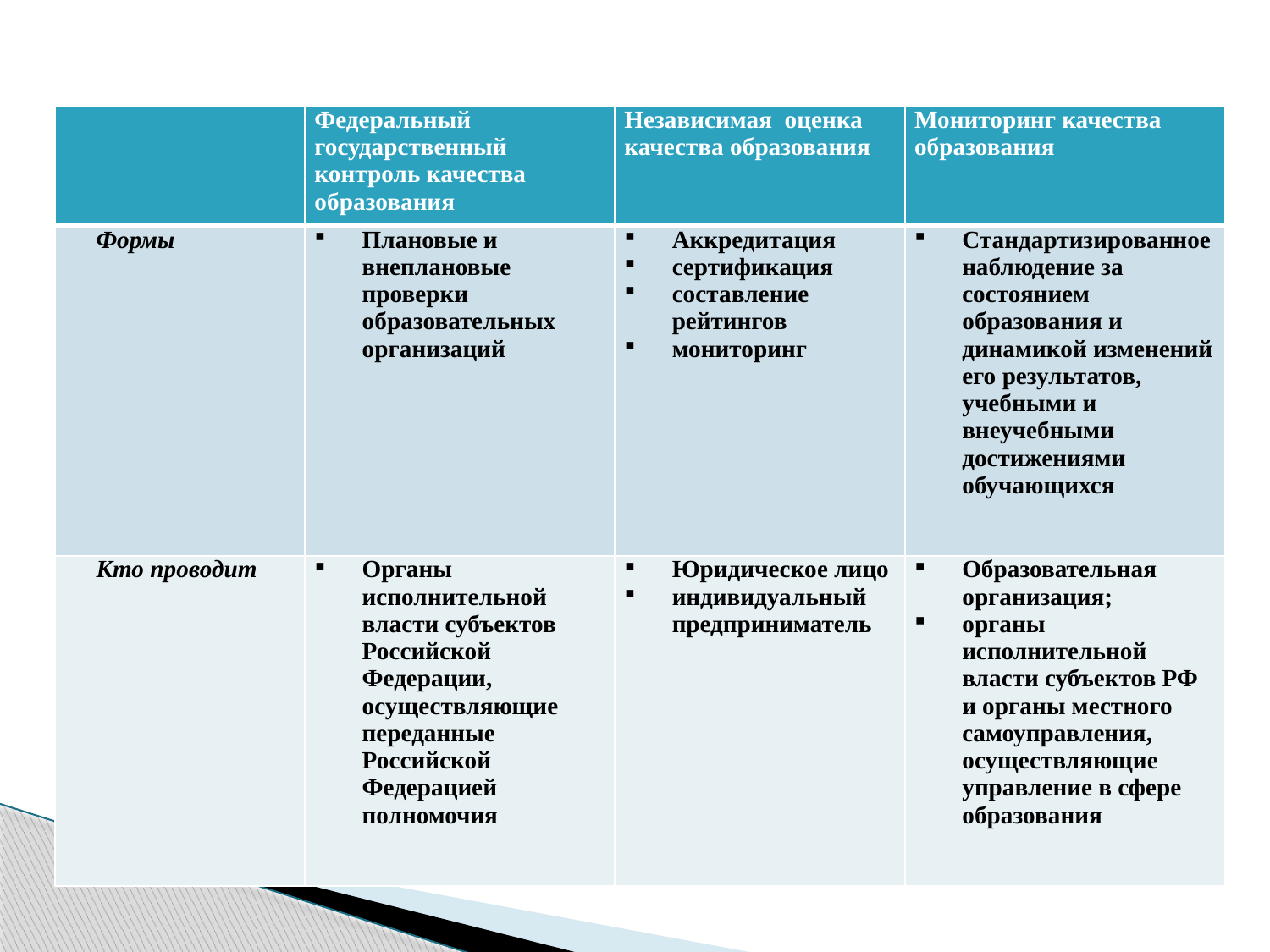

|  | Федеральный государственный контроль качества образования | Независимая оценка качества образования | Мониторинг качества образования |
| --- | --- | --- | --- |
| Формы | Плановые и внеплановые проверки образовательных организаций | Аккредитация сертификация составление рейтингов мониторинг | Стандартизированное наблюдение за состоянием образования и динамикой изменений его результатов, учебными и внеучебными достижениями обучающихся |
| Кто проводит | Органы исполнительной власти субъектов Российской Федерации, осуществляющие переданные Российской Федерацией полномочия | Юридическое лицо индивидуальный предприниматель | Образовательная организация; органы исполнительной власти субъектов РФ и органы местного самоуправления, осуществляющие управление в сфере образования |